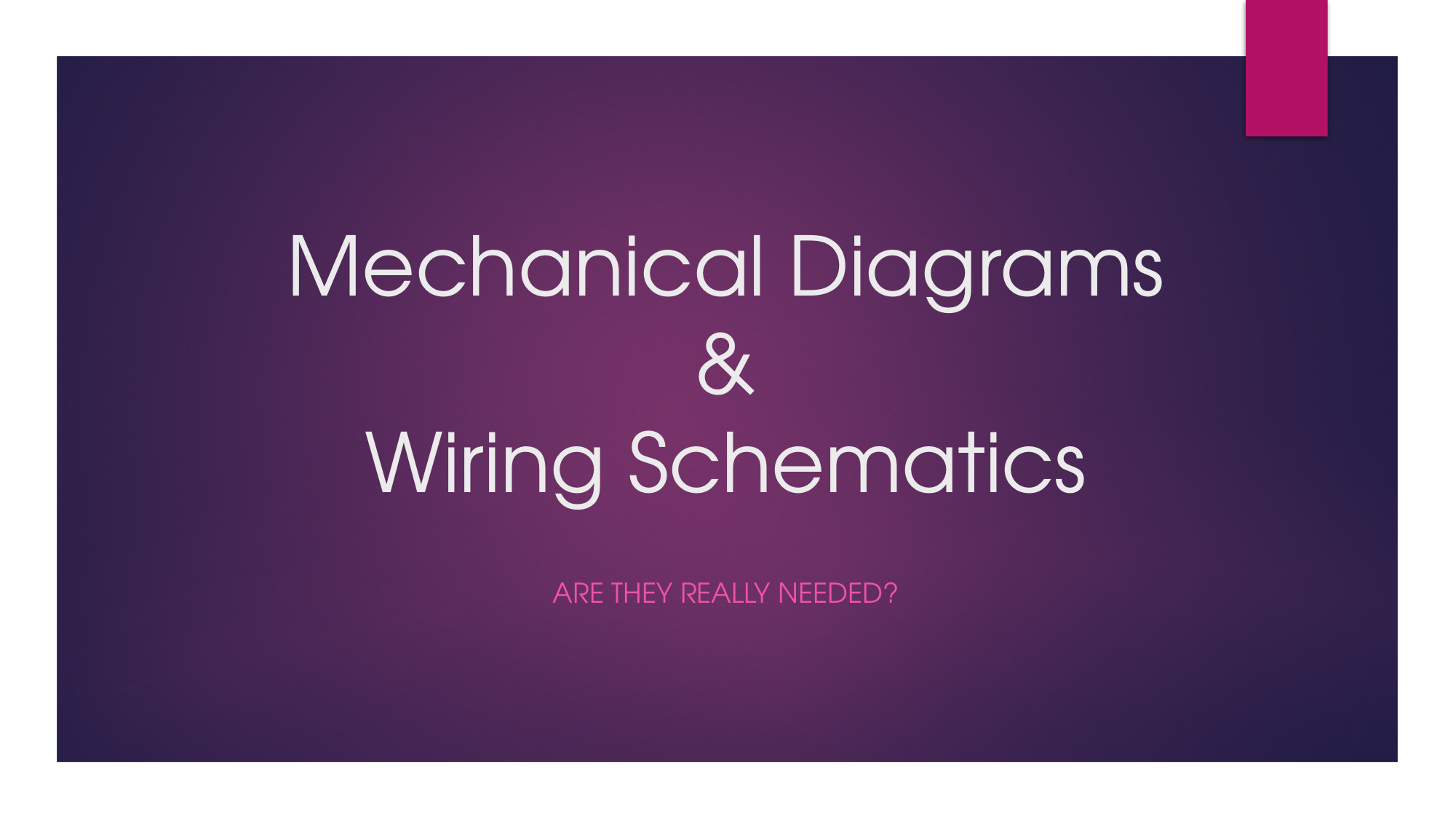

# Mechanical Diagrams & Wiring Schematics
are they REALLY needed?